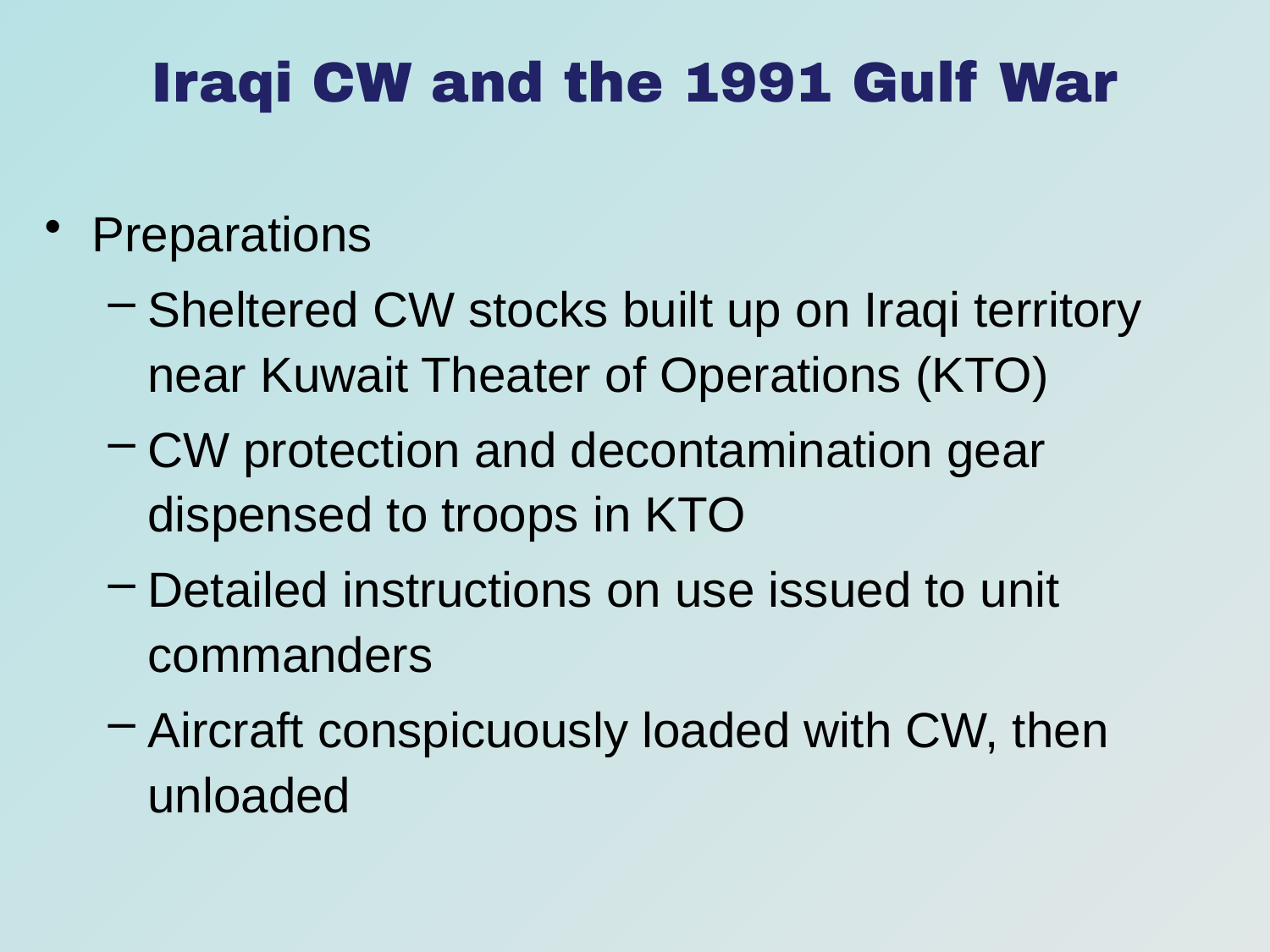

# Iraqi CW and the 1991 Gulf War
Preparations
Sheltered CW stocks built up on Iraqi territory near Kuwait Theater of Operations (KTO)
CW protection and decontamination gear dispensed to troops in KTO
Detailed instructions on use issued to unit commanders
Aircraft conspicuously loaded with CW, then unloaded